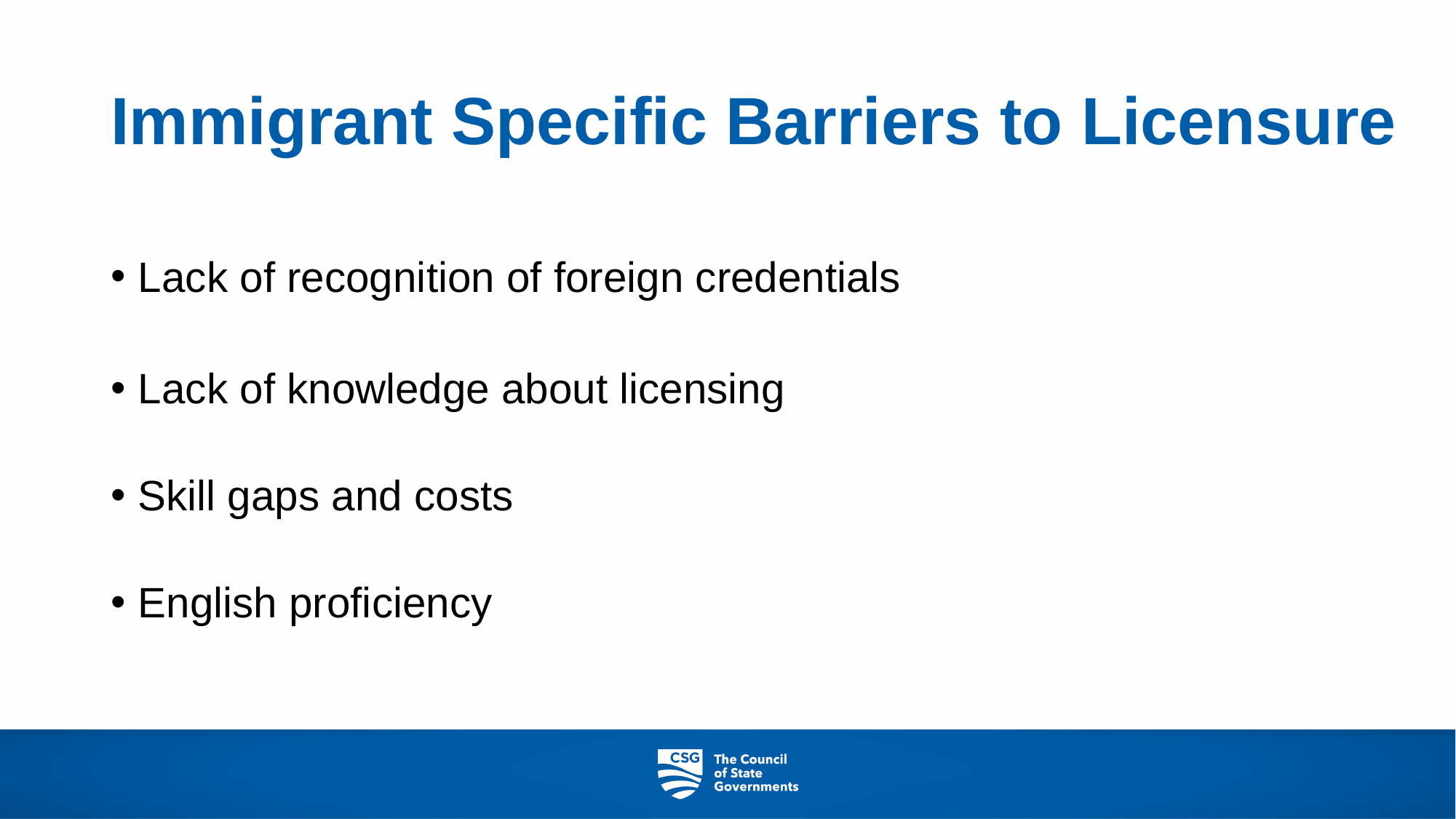

# Immigrant Specific Barriers to Licensure
Lack of recognition of foreign credentials
Lack of knowledge about licensing
Skill gaps and costs
English proficiency